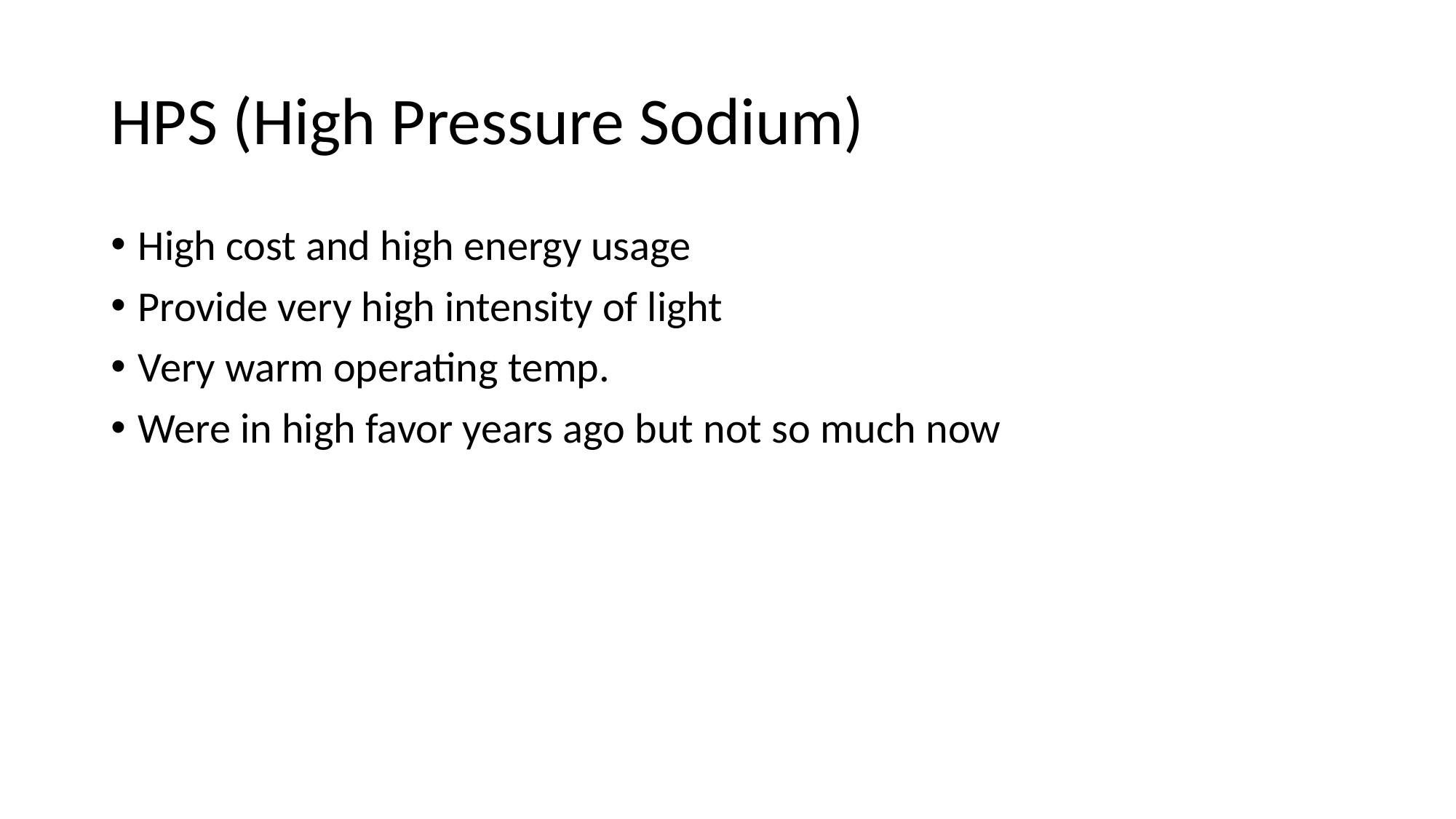

# HPS (High Pressure Sodium)
High cost and high energy usage
Provide very high intensity of light
Very warm operating temp.
Were in high favor years ago but not so much now